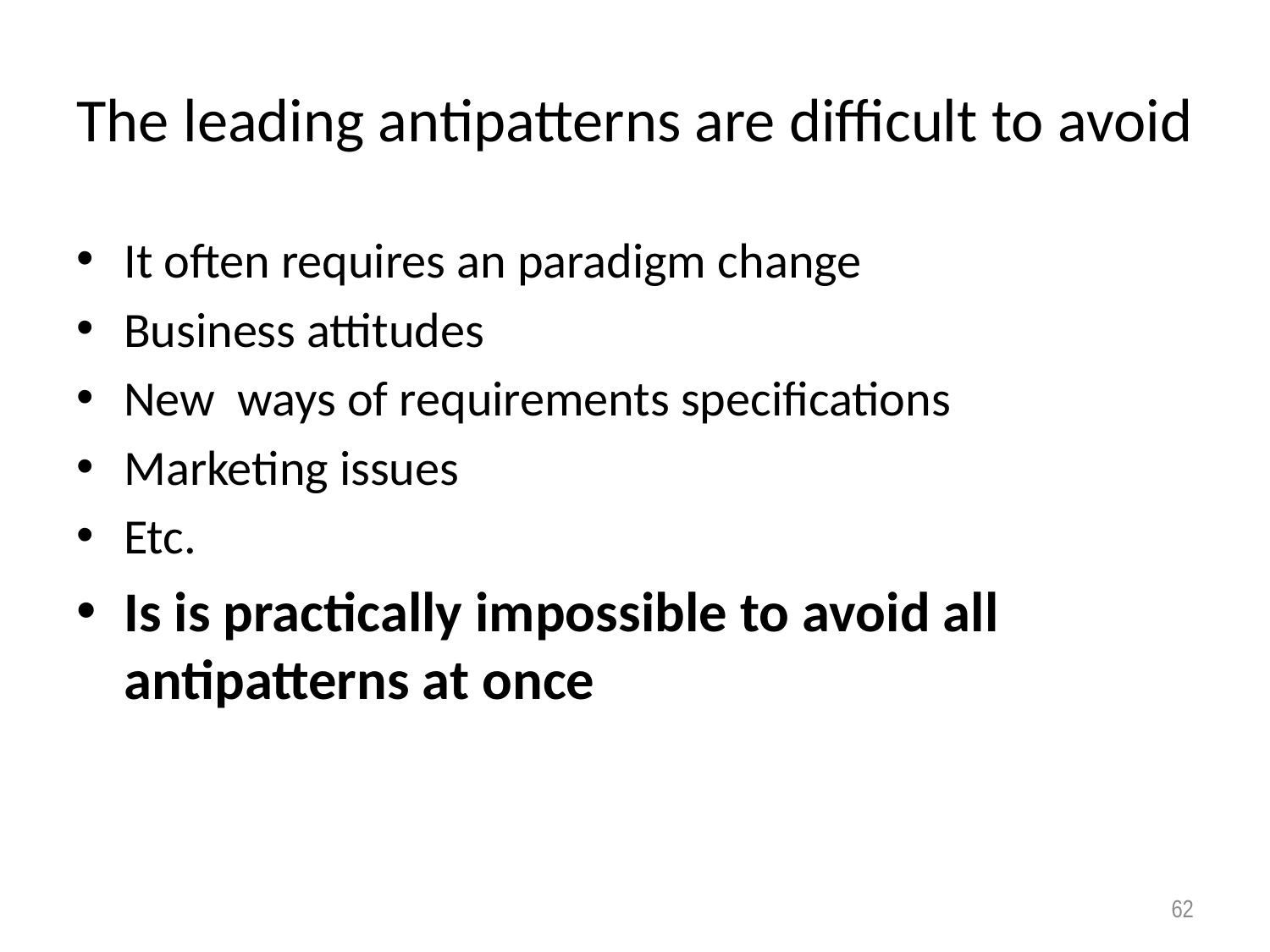

# The leading antipatterns are difficult to avoid
It often requires an paradigm change
Business attitudes
New  ways of requirements specifications
Marketing issues
Etc.
Is is practically impossible to avoid all antipatterns at once
62